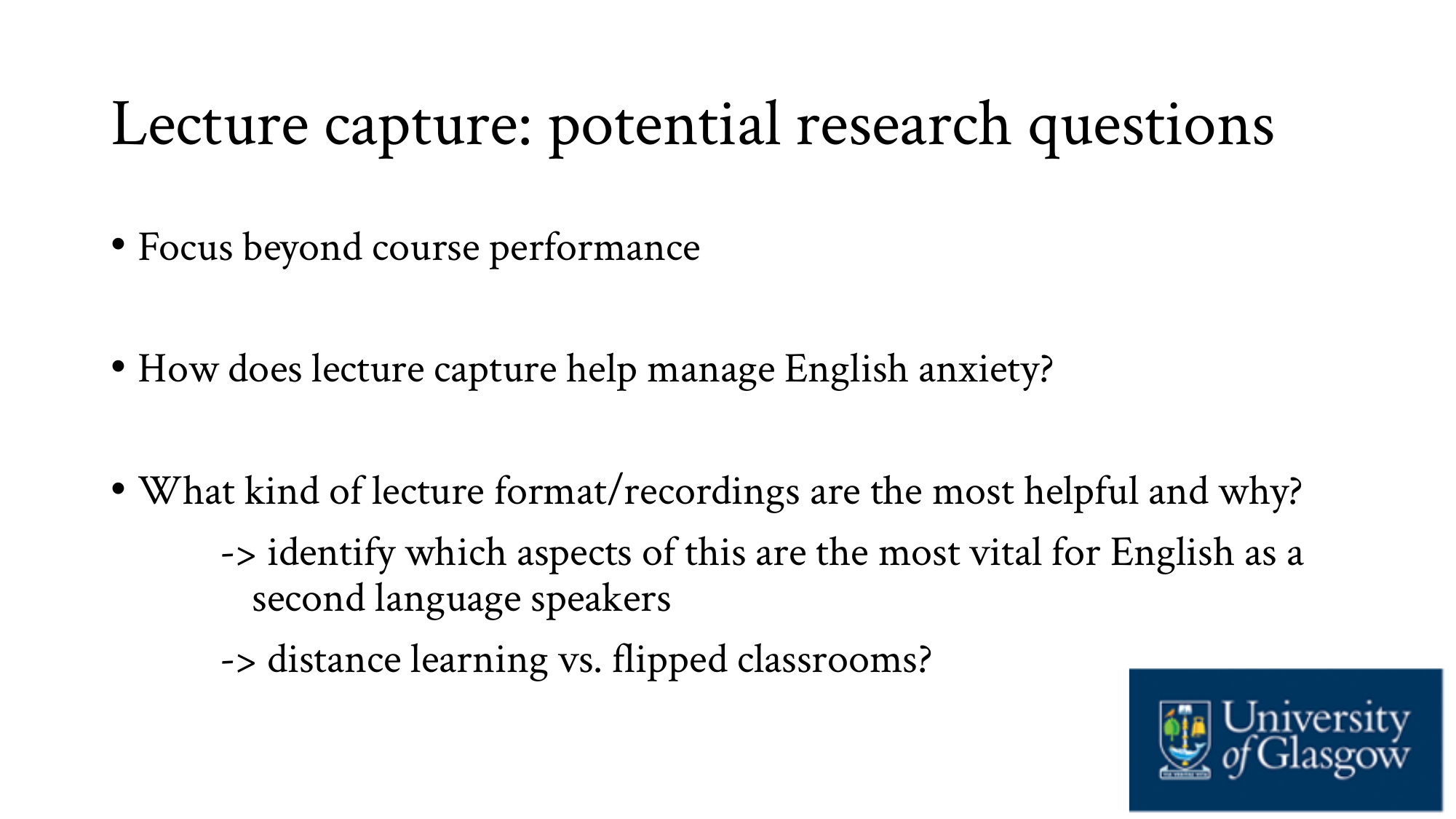

# Lecture capture: potential research questions
Focus beyond course performance

How does lecture capture help manage English anxiety?

What kind of lecture format/recordings are the most helpful and why?
 	-> identify which aspects of this are the most vital for English as a
               second language speakers
	-> distance learning vs. flipped classrooms?